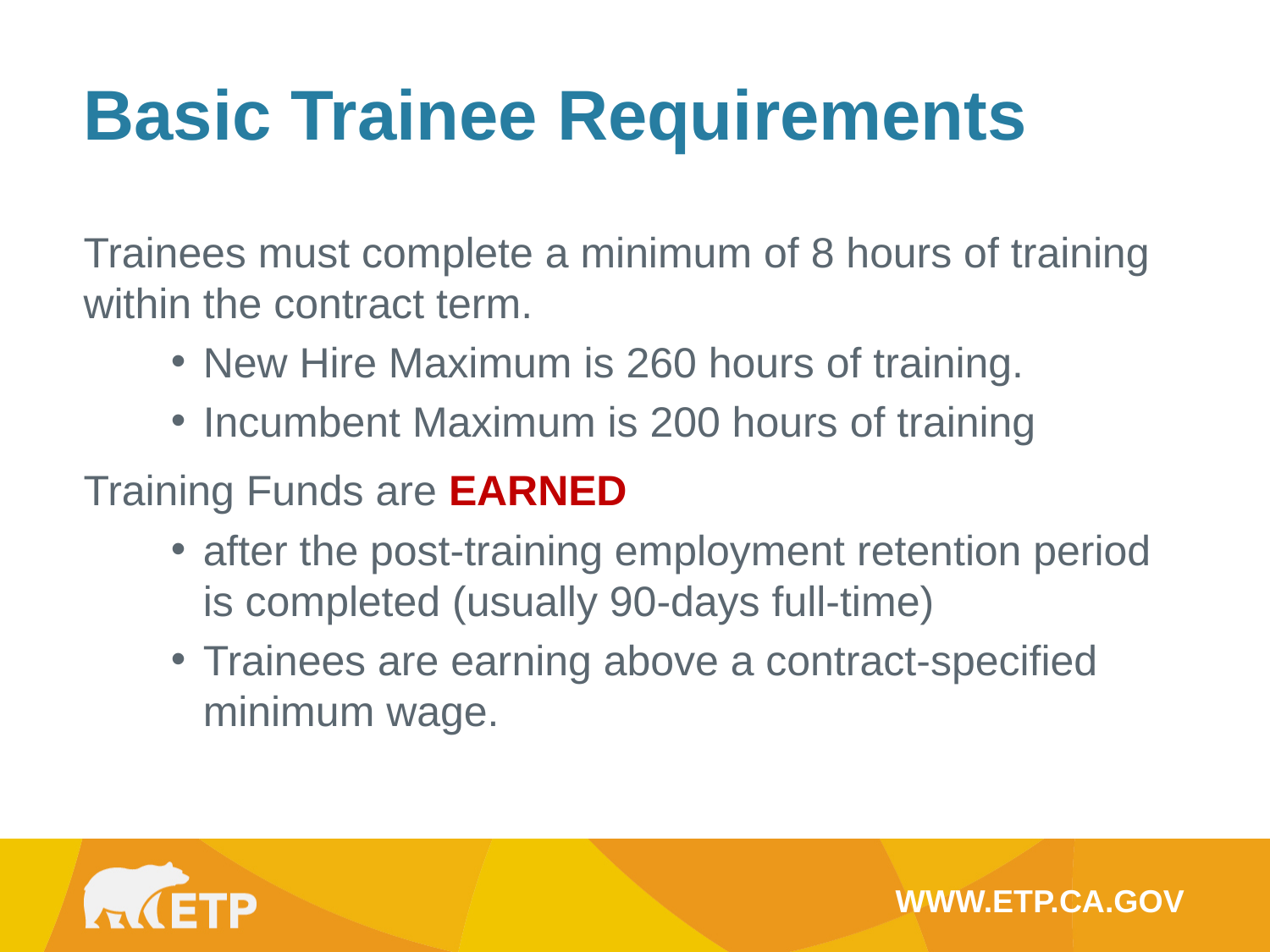

Basic Trainee Requirements
Trainees must complete a minimum of 8 hours of training within the contract term.
New Hire Maximum is 260 hours of training.
Incumbent Maximum is 200 hours of training
Training Funds are EARNED
after the post-training employment retention period is completed (usually 90-days full-time)
Trainees are earning above a contract-specified minimum wage.
WWW.ETP.CA.GOV